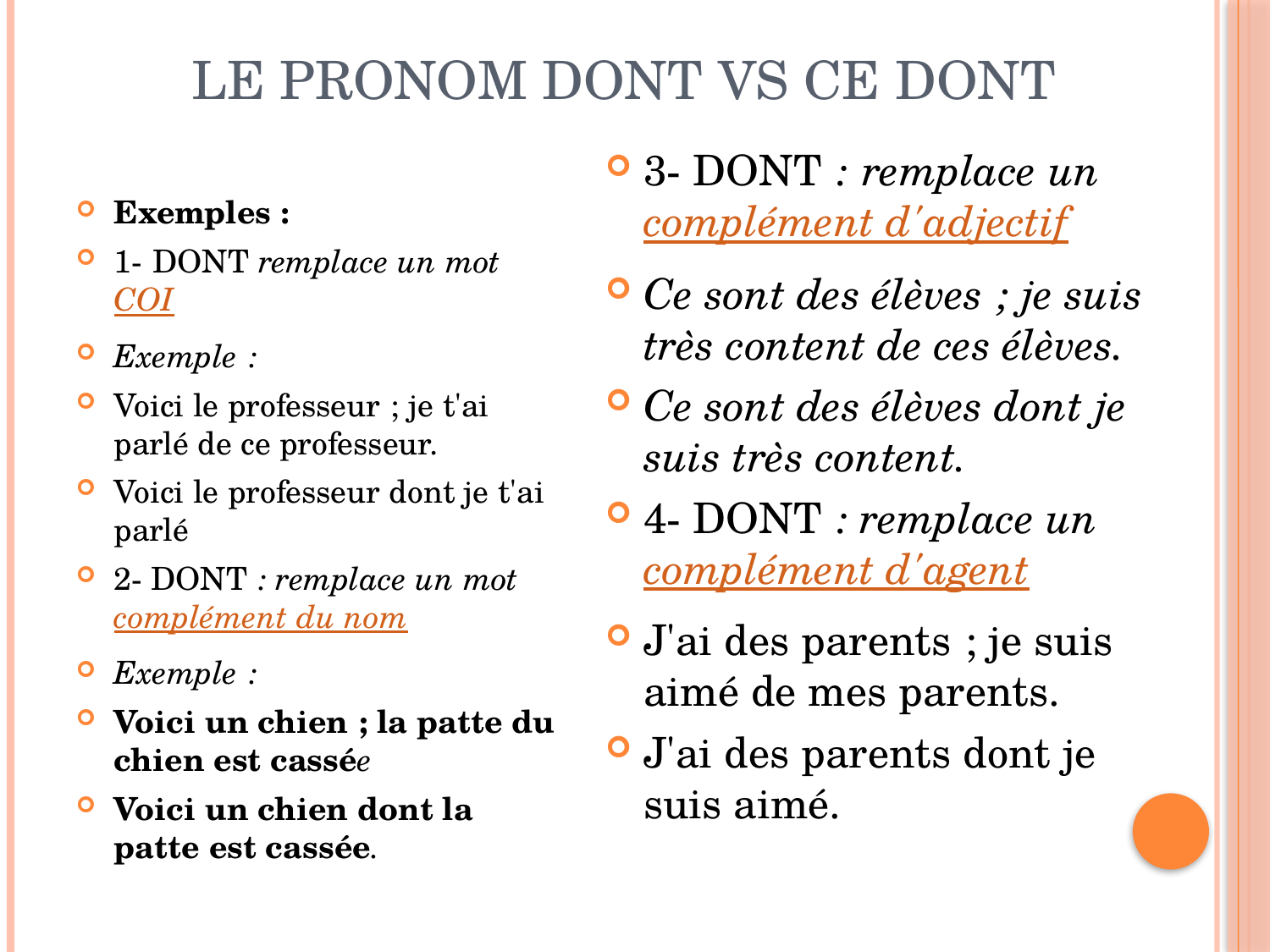

# Le pronom dont vs ce dont

Exemples :
1- DONT remplace un mot COI
Exemple :
Voici le professeur ; je t'ai parlé de ce professeur.
Voici le professeur dont je t'ai parlé
2- DONT : remplace un mot complément du nom
Exemple :
Voici un chien ; la patte du chien est cassée
Voici un chien dont la patte est cassée.

3- DONT : remplace un complément d'adjectif
Ce sont des élèves ; je suis très content de ces élèves.
Ce sont des élèves dont je suis très content.
4- DONT : remplace un complément d'agent
J'ai des parents ; je suis aimé de mes parents.
J'ai des parents dont je suis aimé.